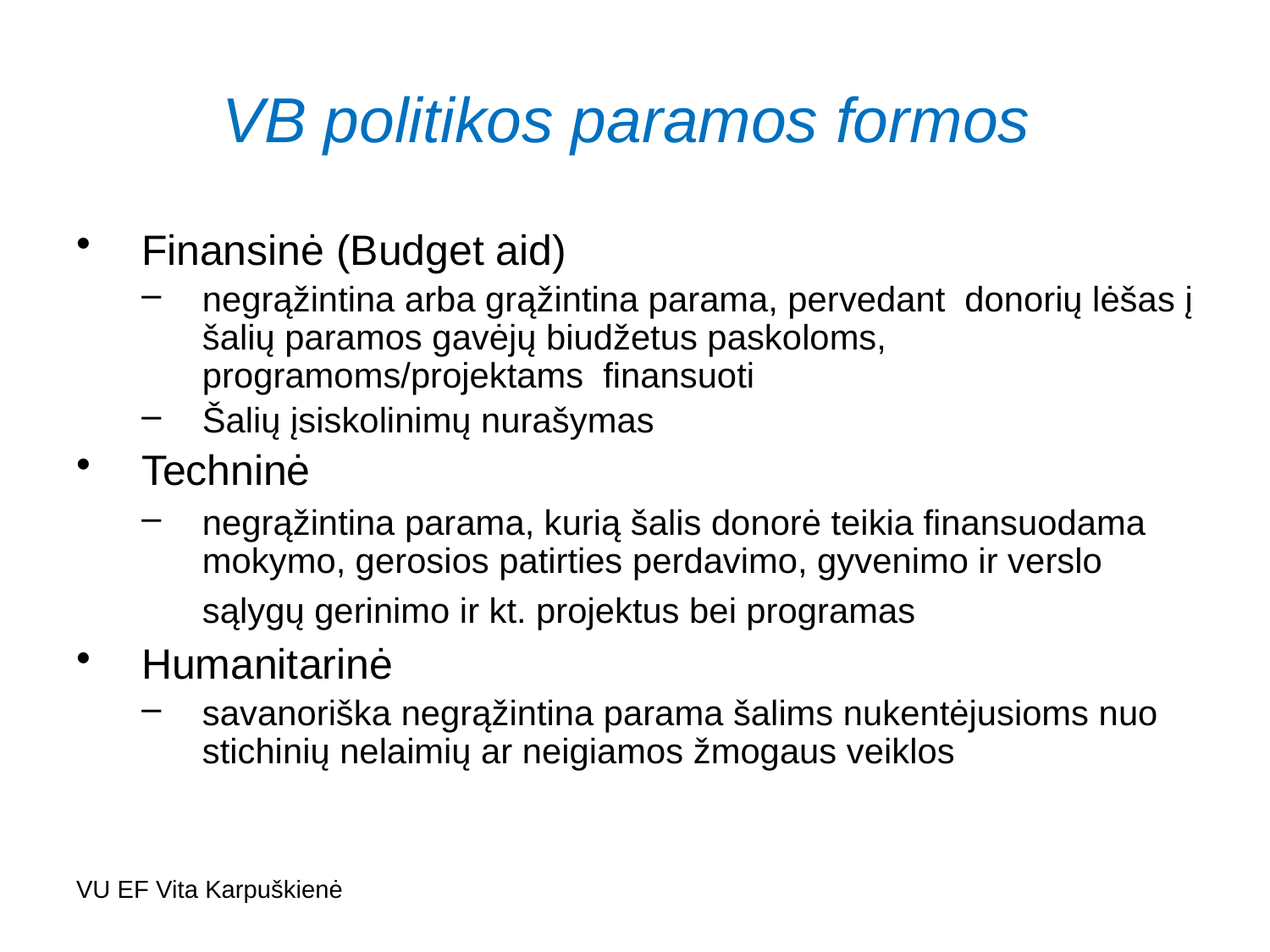

# VB politikos paramos formos
Finansinė (Budget aid)
negrąžintina arba grąžintina parama, pervedant  donorių lėšas į šalių paramos gavėjų biudžetus paskoloms, programoms/projektams  finansuoti
Šalių įsiskolinimų nurašymas
Techninė
negrąžintina parama, kurią šalis donorė teikia finansuodama mokymo, gerosios patirties perdavimo, gyvenimo ir verslo sąlygų gerinimo ir kt. projektus bei programas
Humanitarinė
savanoriška negrąžintina parama šalims nukentėjusioms nuo stichinių nelaimių ar neigiamos žmogaus veiklos
VU EF Vita Karpuškienė